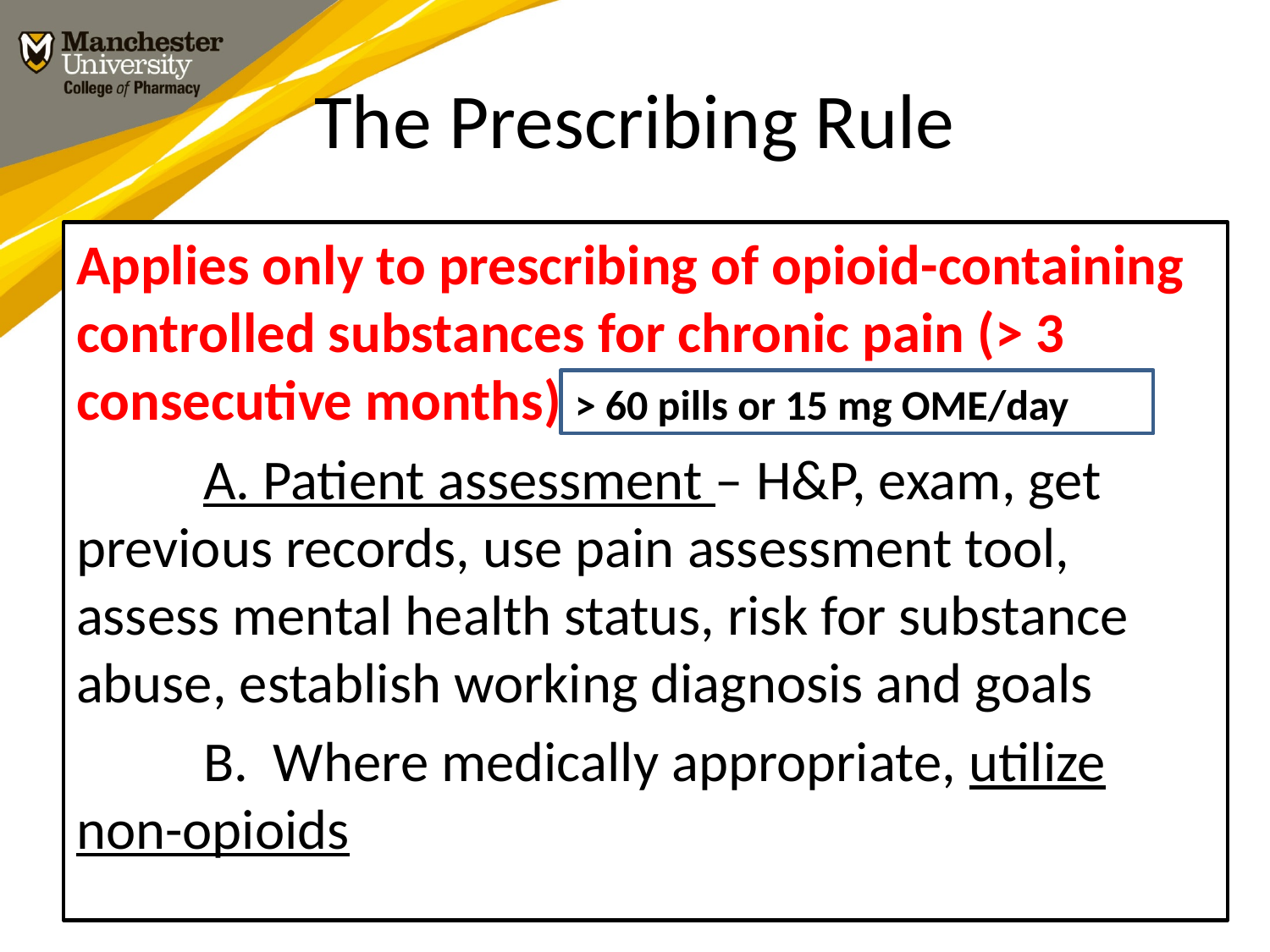

# The Prescribing Rule
Applies only to prescribing of opioid-containing controlled substances for chronic pain (> 3 consecutive months) > 60 pills or 15 mg OME/day
	A. Patient assessment – H&P, exam, get previous records, use pain assessment tool, assess mental health status, risk for substance abuse, establish working diagnosis and goals
	B.  Where medically appropriate, utilize non-opioids